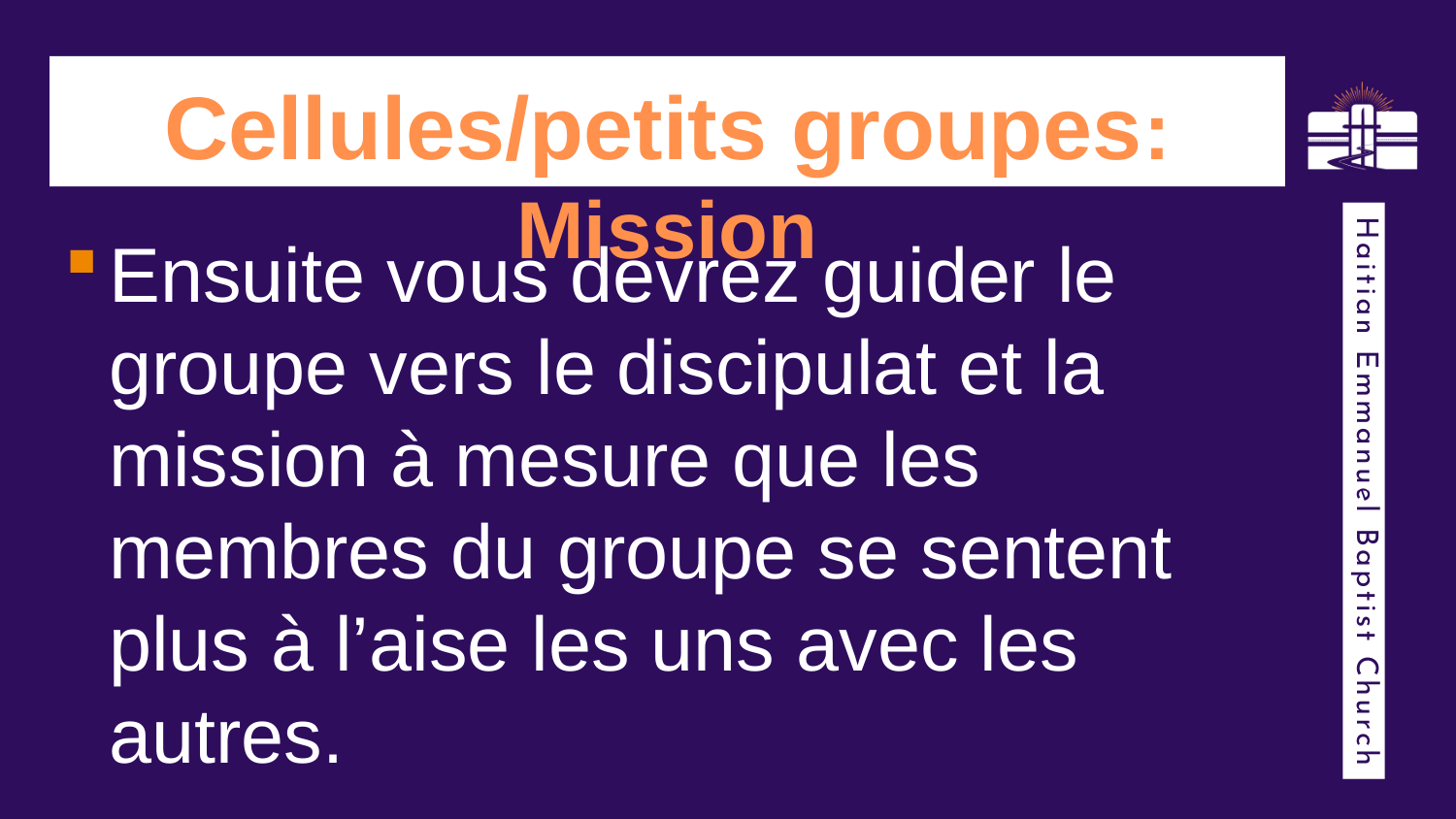

# Cellules/petits groupes: Mission
Ensuite vous devrez guider le groupe vers le discipulat et la mission à mesure que les membres du groupe se sentent plus à l’aise les uns avec les autres.

Si votre groupe est composé principalement de chrétiens matures, il y aura aussi des moments où une étude biblique peut sembler plus importante que d’atteindre ceux qui sont en dehors du groupe et qui ont besoin de Christ. Lorsque cela est clair, rappelez au groupe la mission d’atteindre le monde avec l’Évangile. Il peut arriver qu’une étude doive être interrompue pour donner de l’énergie au service en dehors du groupe.